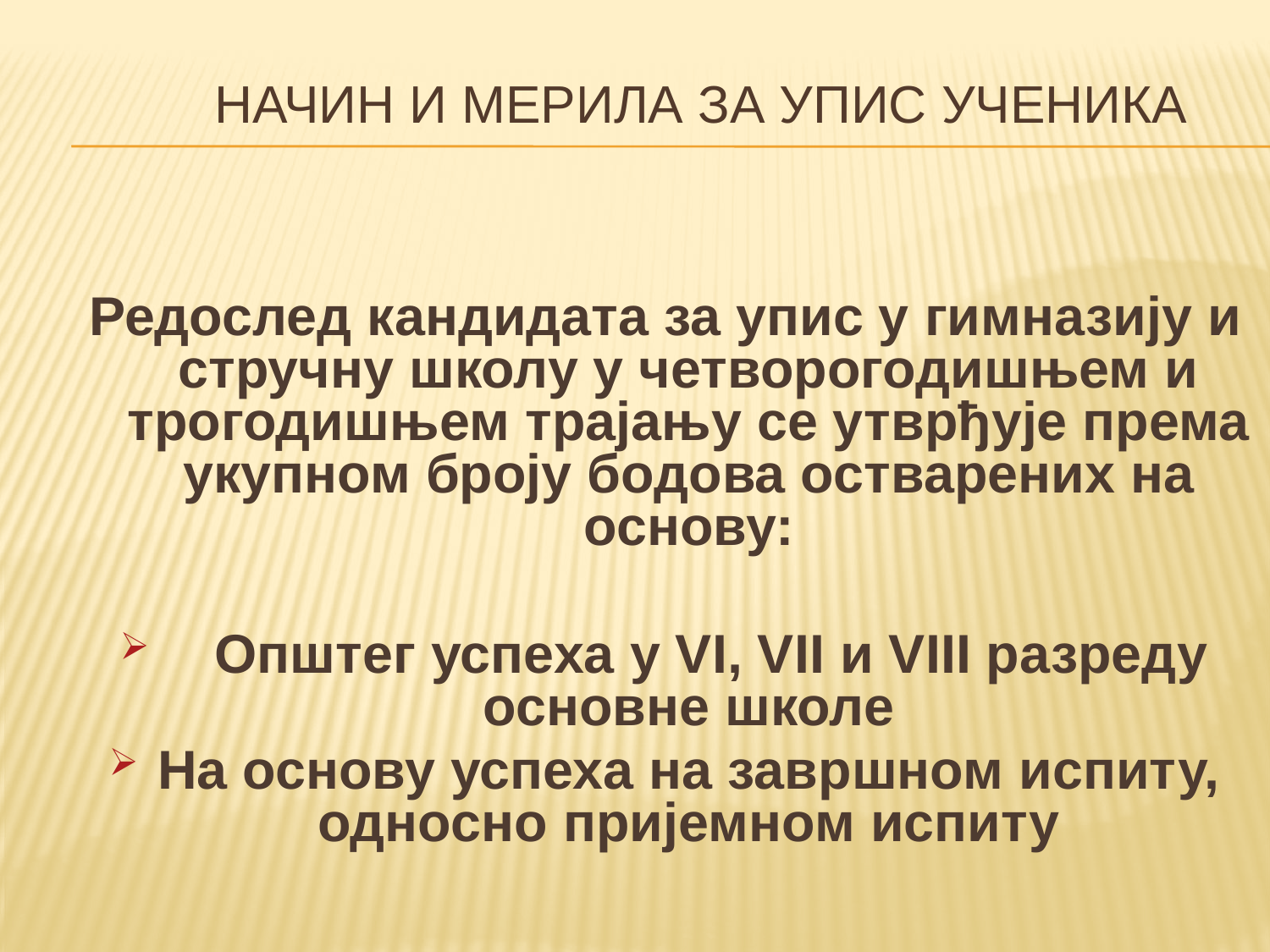

# Начин и мерила за упис ученика
Редослед кандидата за упис у гимназију и стручну школу у четворогодишњем и трогодишњем трајању се утврђује према укупном броју бодова остварених на основу:

   Општег успеха у VI, VII и VIII разреду основне школе
На основу успеха на завршном испиту, односно пријемном испиту